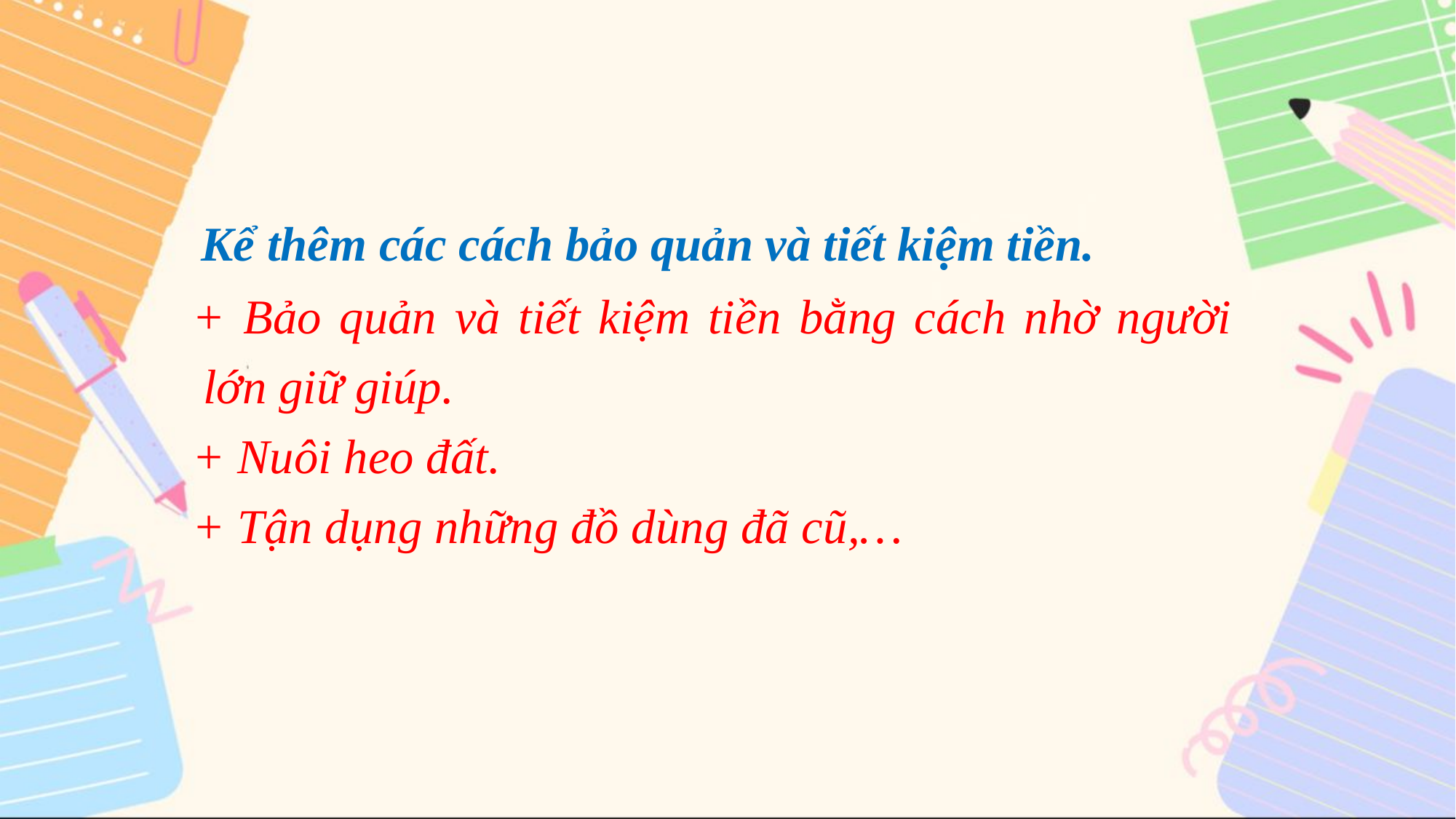

Kể thêm các cách bảo quản và tiết kiệm tiền.
+ Bảo quản và tiết kiệm tiền bằng cách nhờ người lớn giữ giúp.
+ Nuôi heo đất.
+ Tận dụng những đồ dùng đã cũ,…